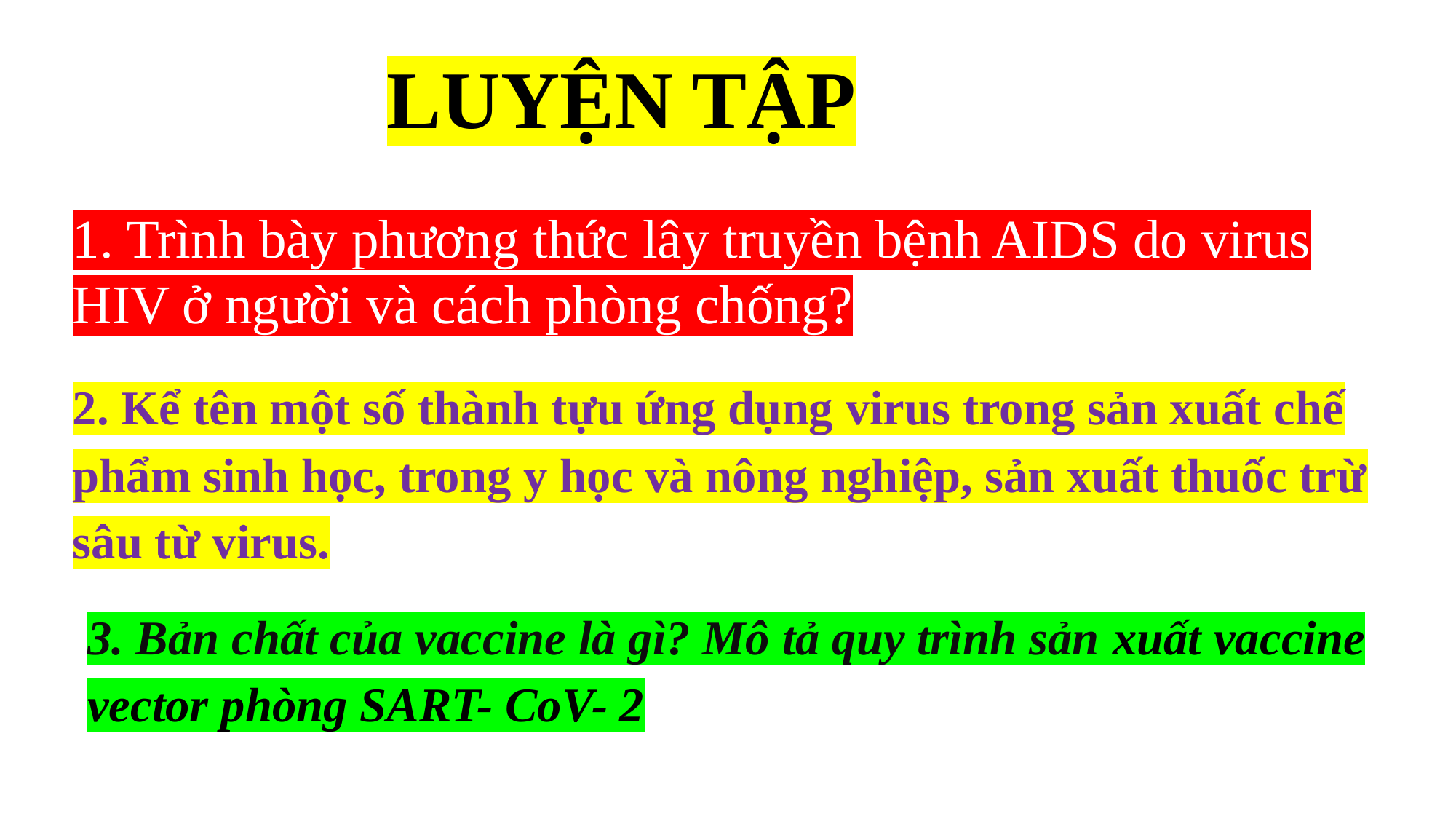

LUYỆN TẬP
1. Trình bày phương thức lây truyền bệnh AIDS do virus HIV ở người và cách phòng chống?
2. Kể tên một số thành tựu ứng dụng virus trong sản xuất chế phẩm sinh học, trong y học và nông nghiệp, sản xuất thuốc trừ sâu từ virus.
3. Bản chất của vaccine là gì? Mô tả quy trình sản xuất vaccine vector phòng SART- CoV- 2